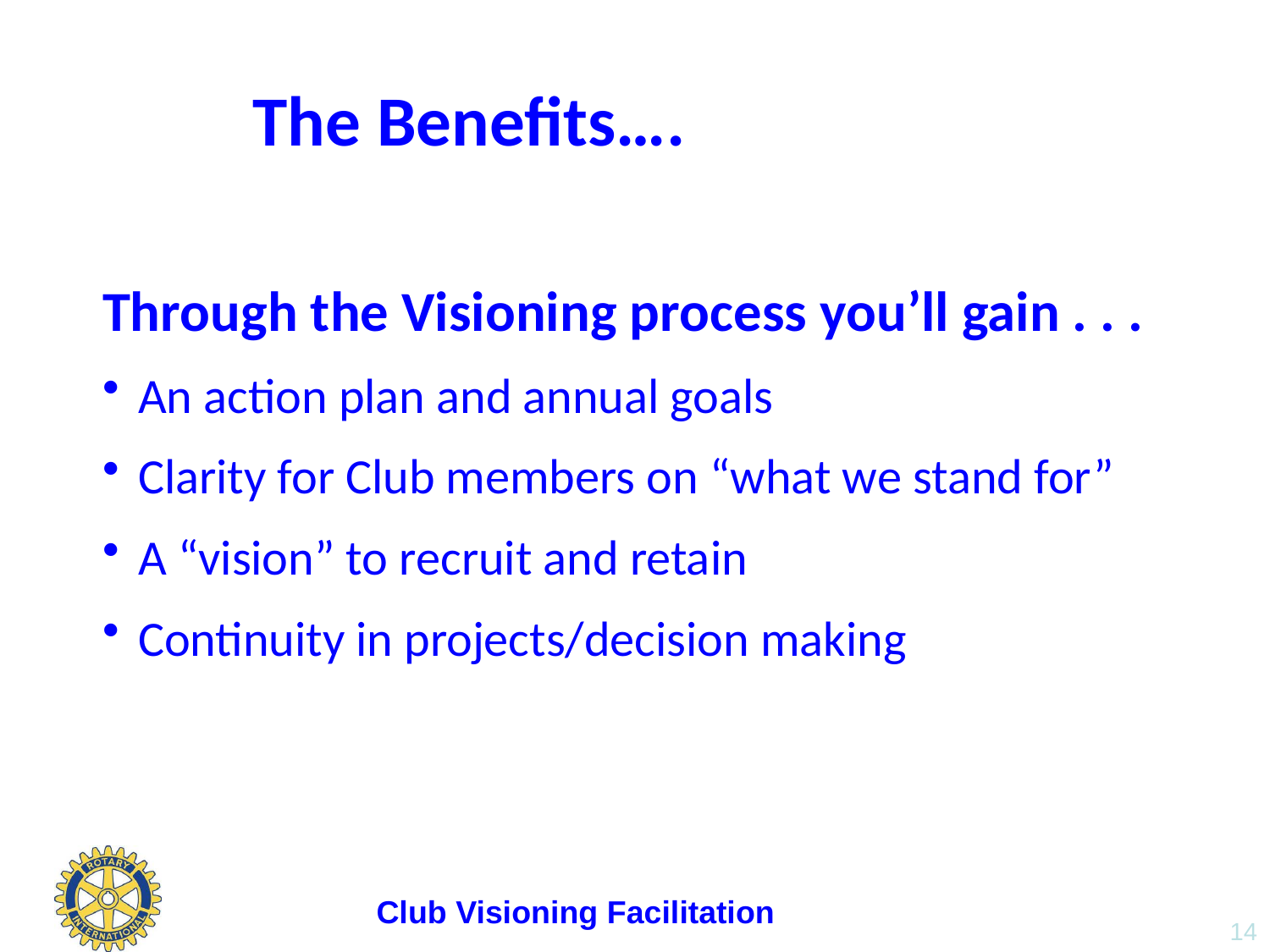

The Benefits….

Through the Visioning process you’ll gain . . .
An action plan and annual goals
Clarity for Club members on “what we stand for”
A “vision” to recruit and retain
Continuity in projects/decision making

14